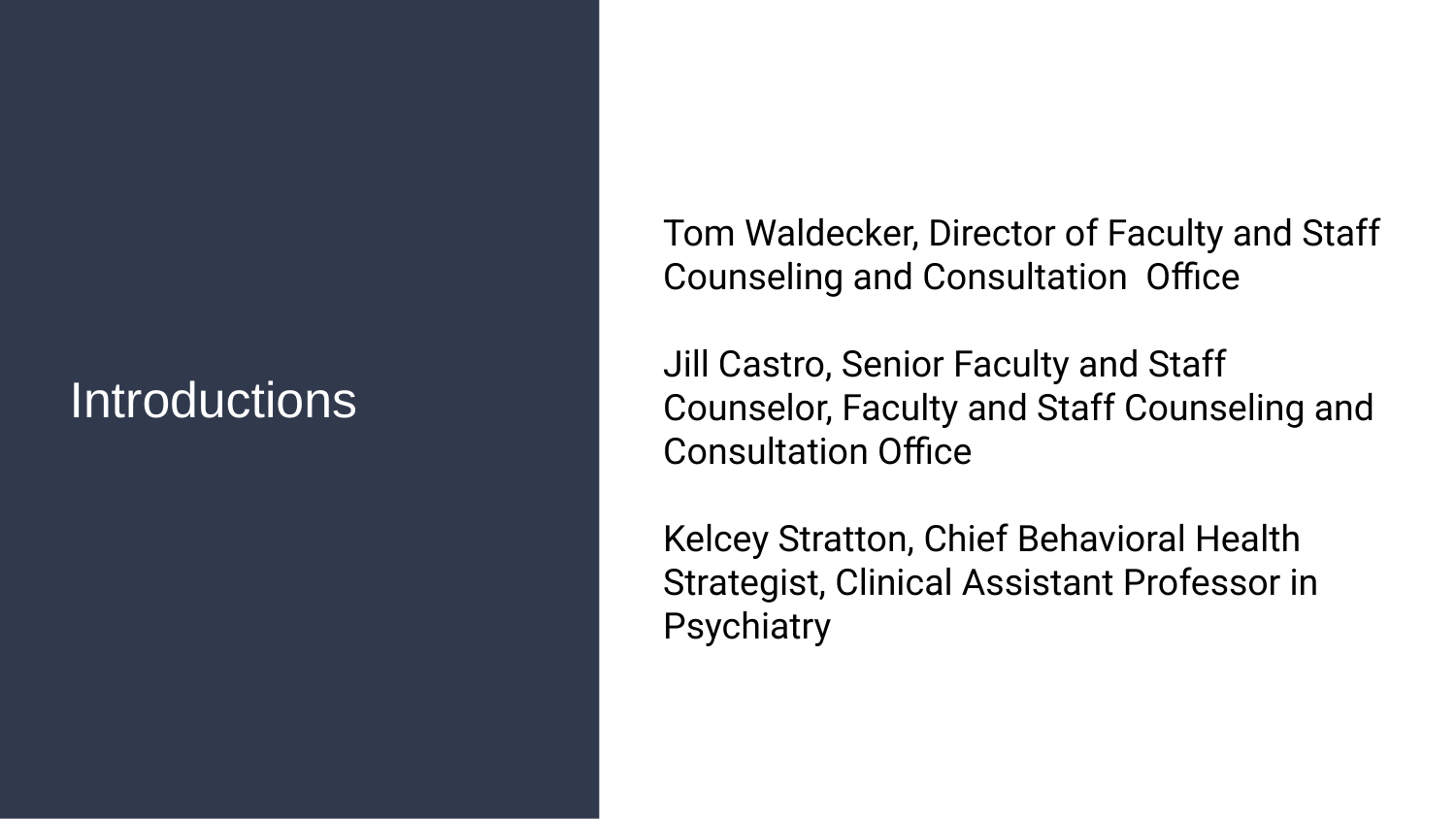

Tom Waldecker, Director of Faculty and Staff Counseling and Consultation  Office

Jill Castro, Senior Faculty and Staff Counselor, Faculty and Staff Counseling and Consultation Office

Kelcey Stratton, Chief Behavioral Health Strategist, Clinical Assistant Professor in Psychiatry
# Introductions